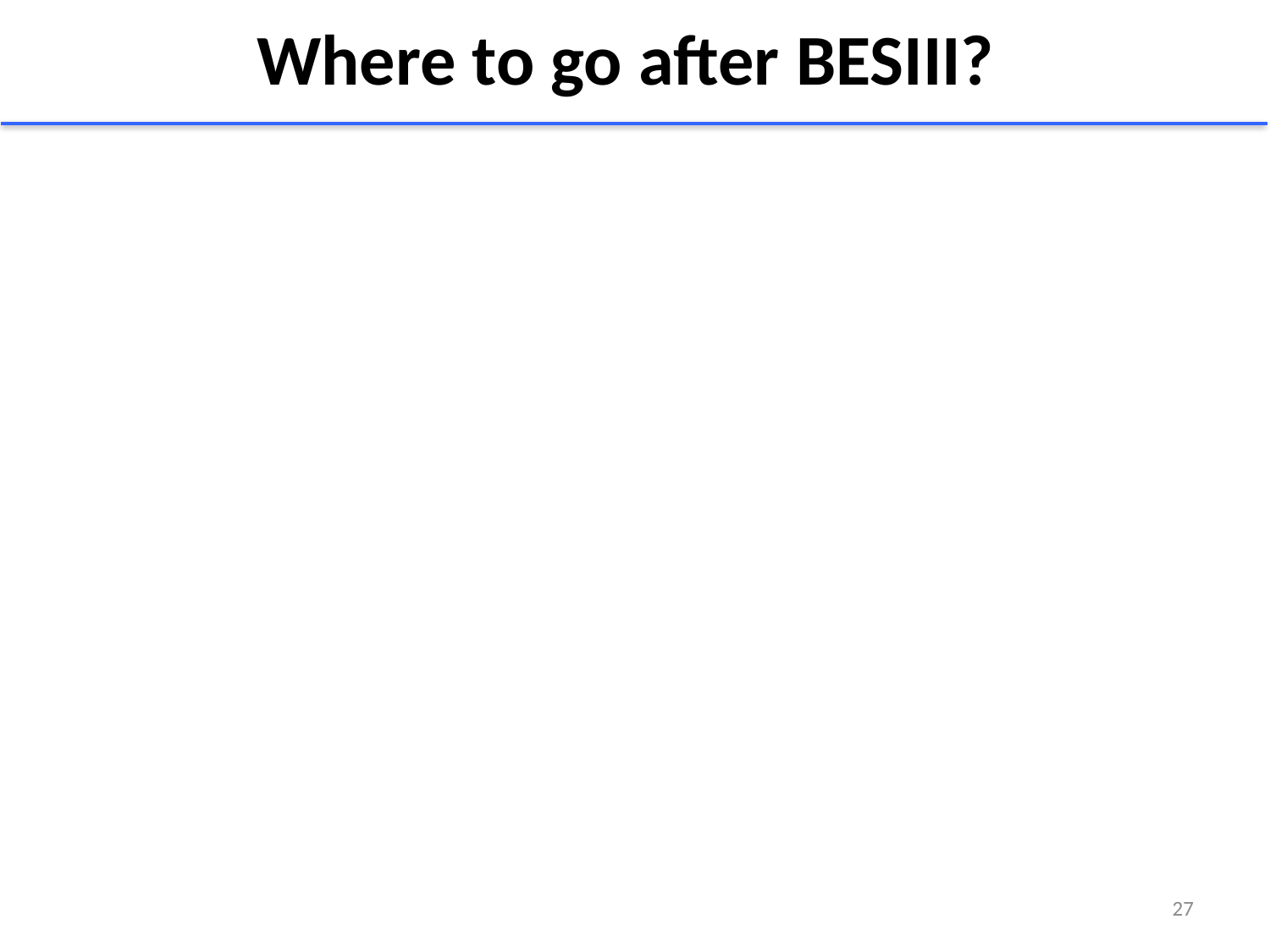

# Where to go after BESIII?

27